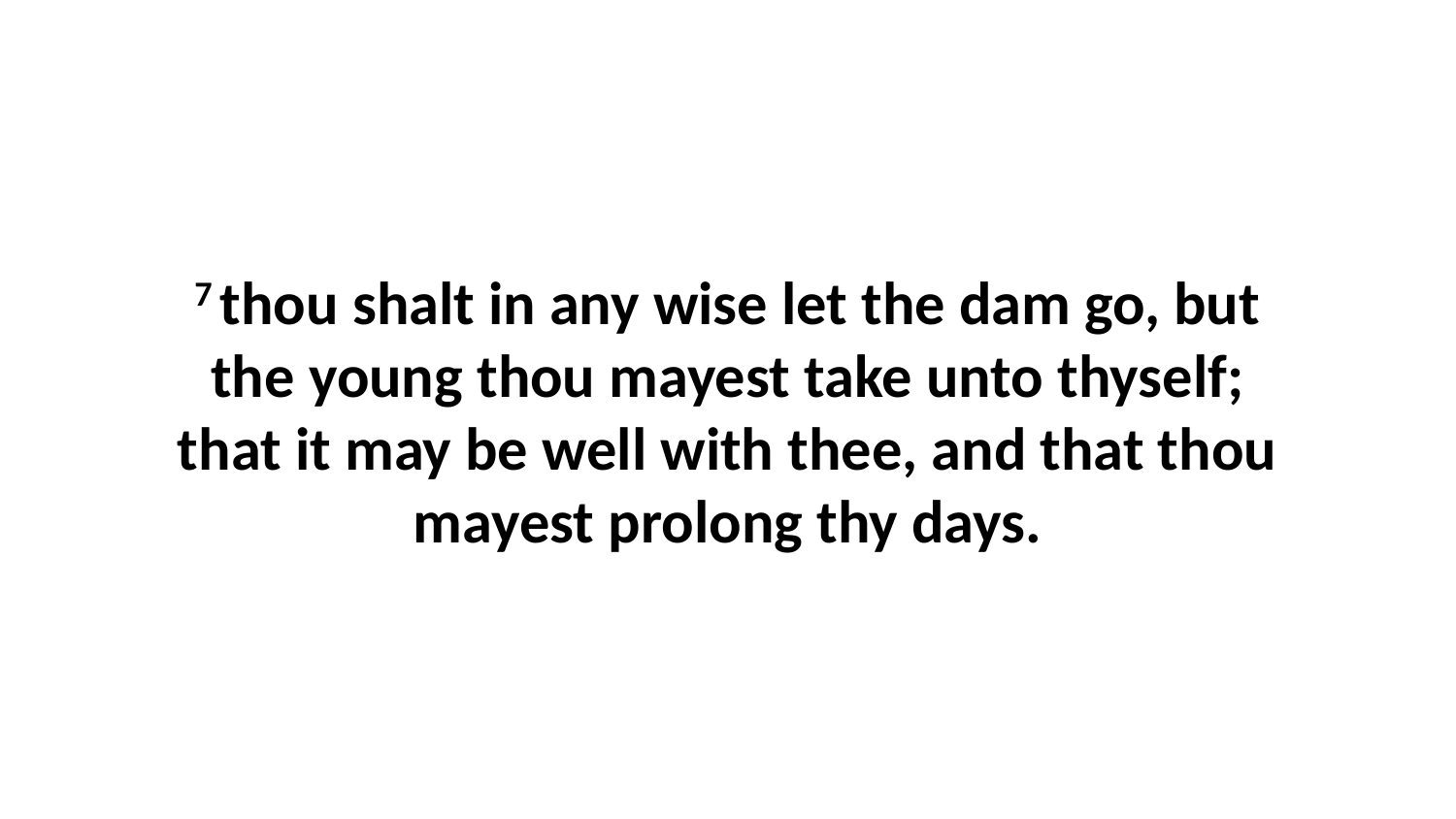

7 thou shalt in any wise let the dam go, but the young thou mayest take unto thyself; that it may be well with thee, and that thou mayest prolong thy days.